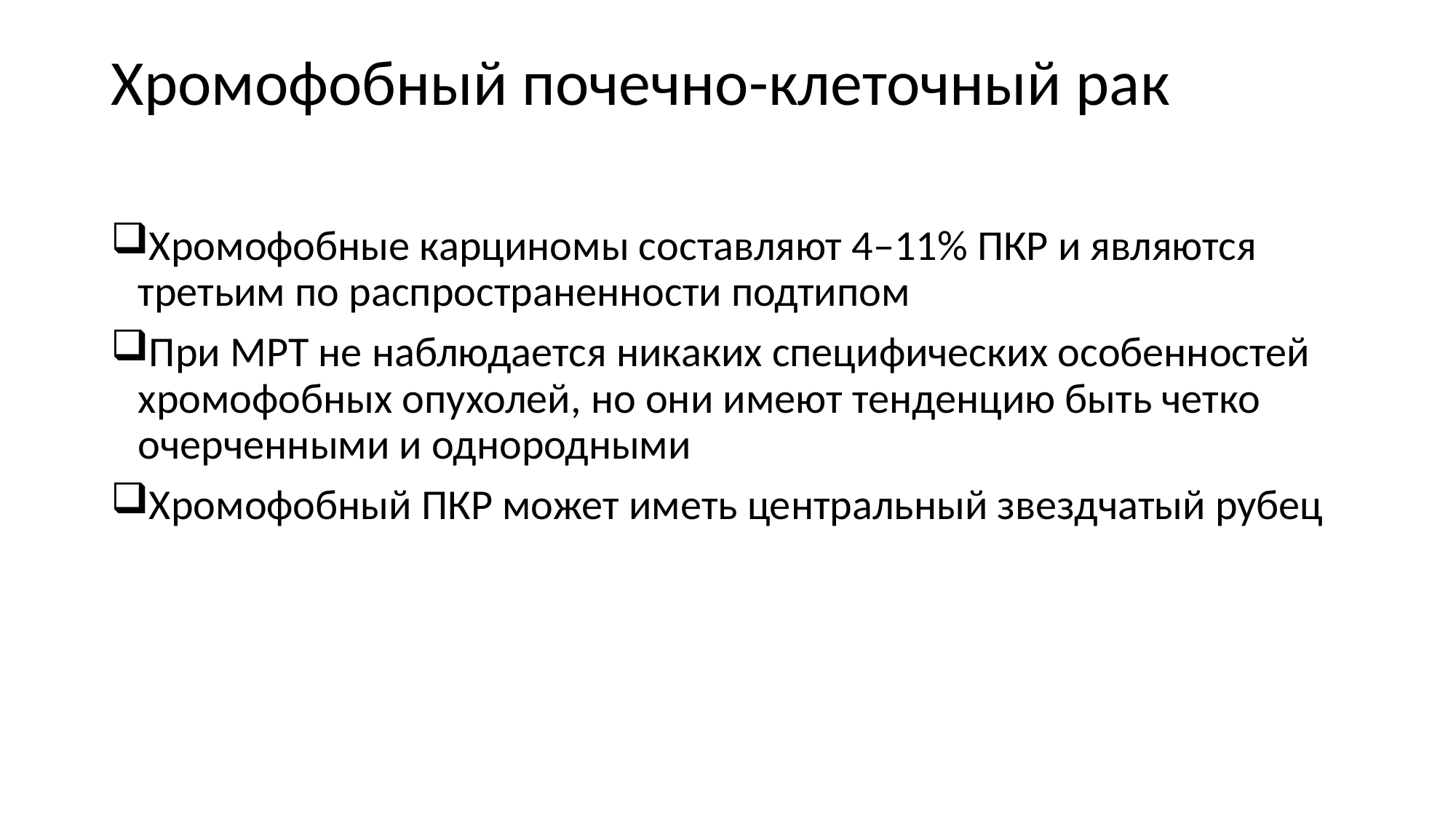

# Хромофобный почечно-клеточный рак
Хромофобные карциномы составляют 4–11% ПКР и являются третьим по распространенности подтипом
При МРТ не наблюдается никаких специфических особенностей хромофобных опухолей, но они имеют тенденцию быть четко очерченными и однородными
Хромофобный ПКР может иметь центральный звездчатый рубец